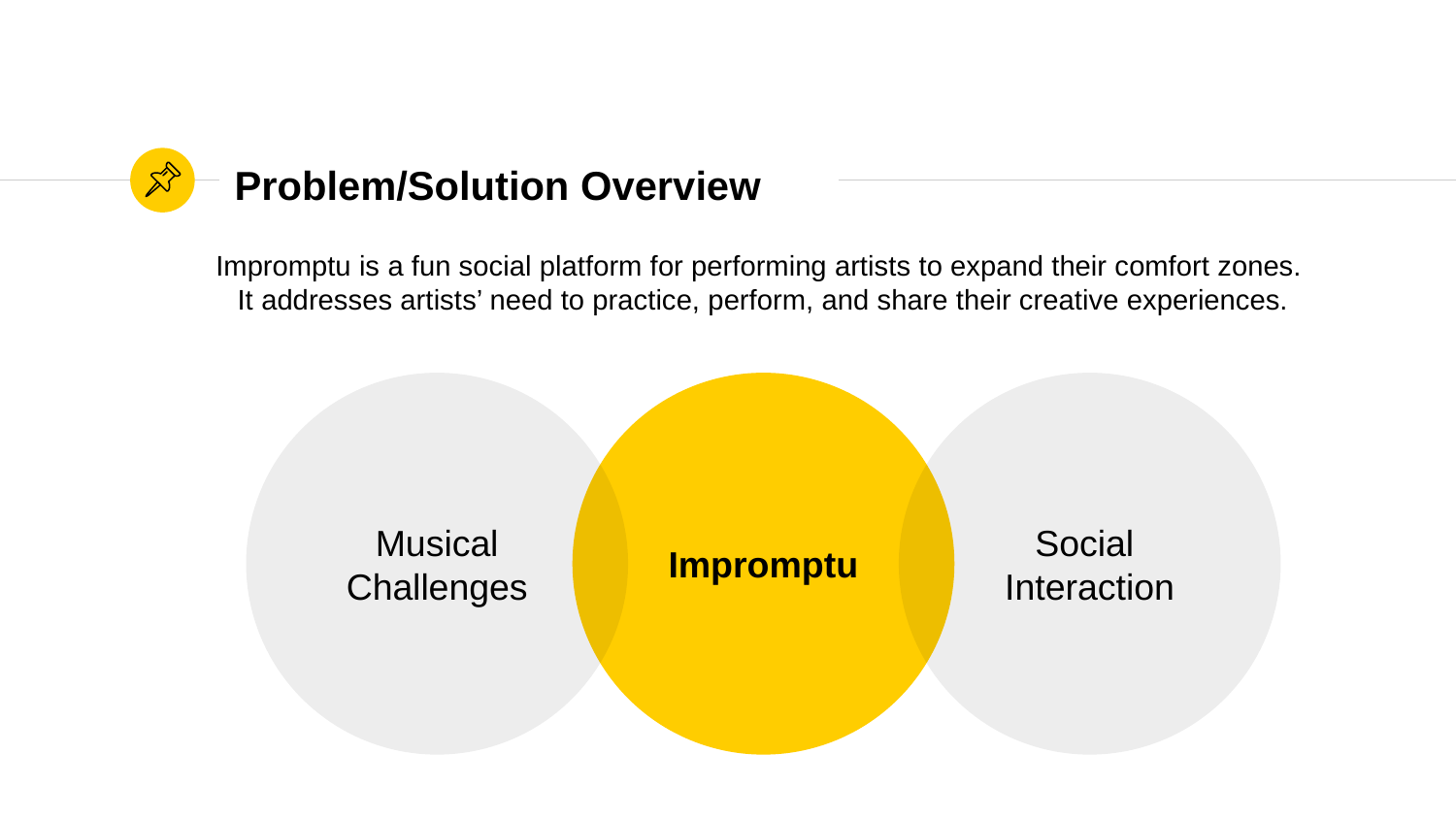

# Problem/Solution Overview

Impromptu is a fun social platform for performing artists to expand their comfort zones.
It addresses artists’ need to practice, perform, and share their creative experiences.
Musical
Challenges
Impromptu
Social
Interaction